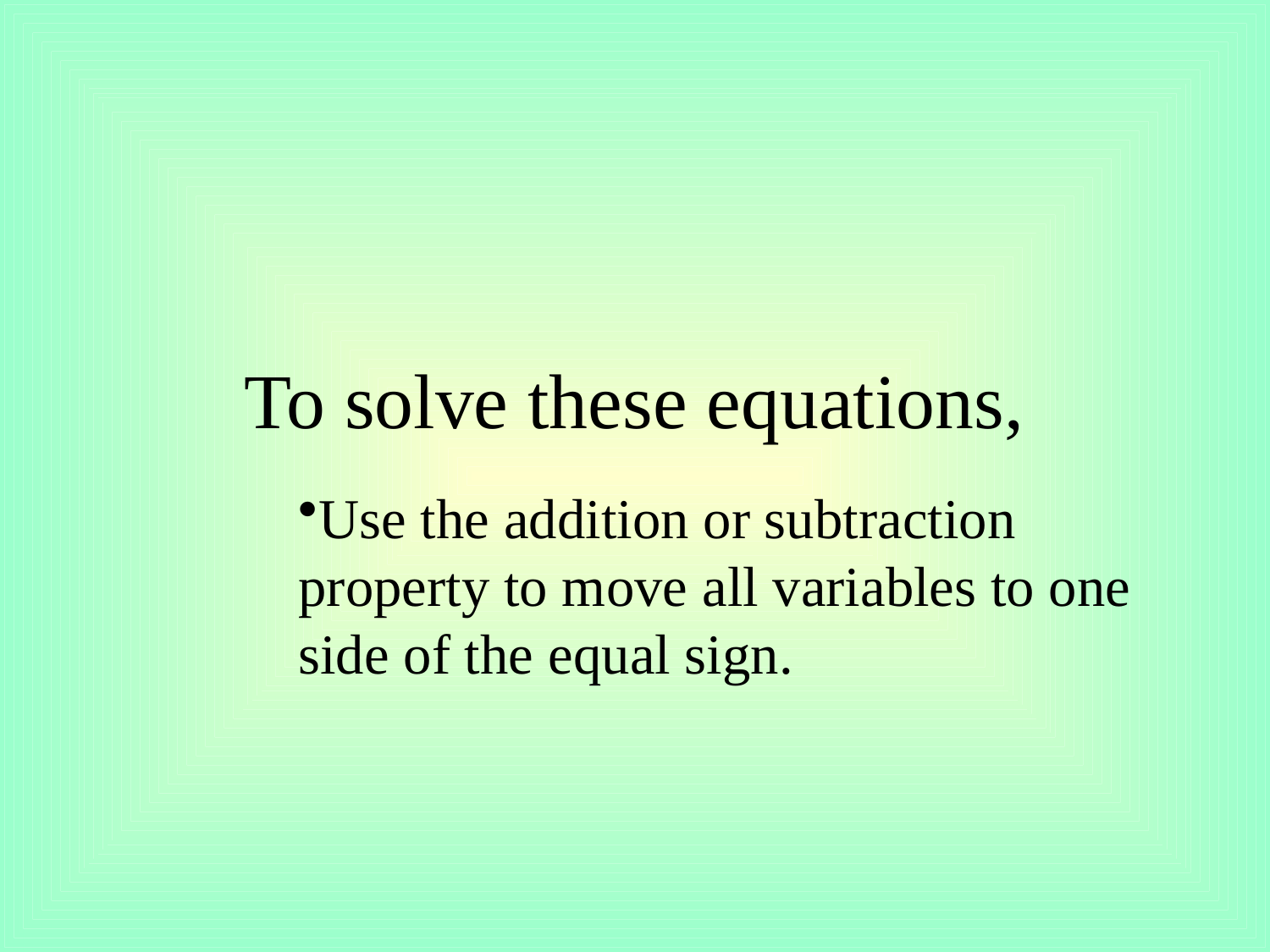

# To solve these equations,
Use the addition or subtraction property to move all variables to one side of the equal sign.